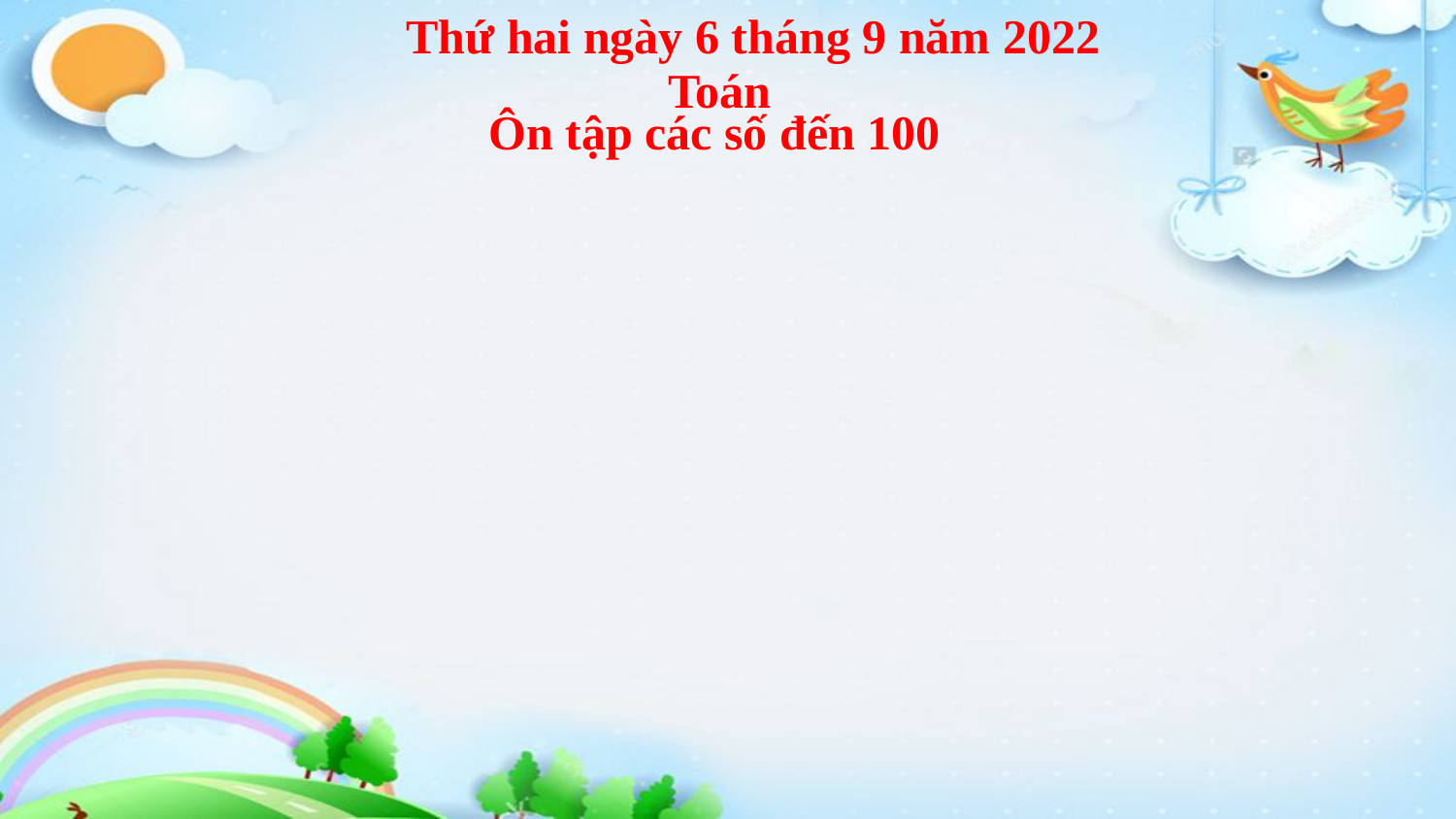

Thứ hai ngày 6 tháng 9 năm 2022
Toán
Ôn tập các số đến 100